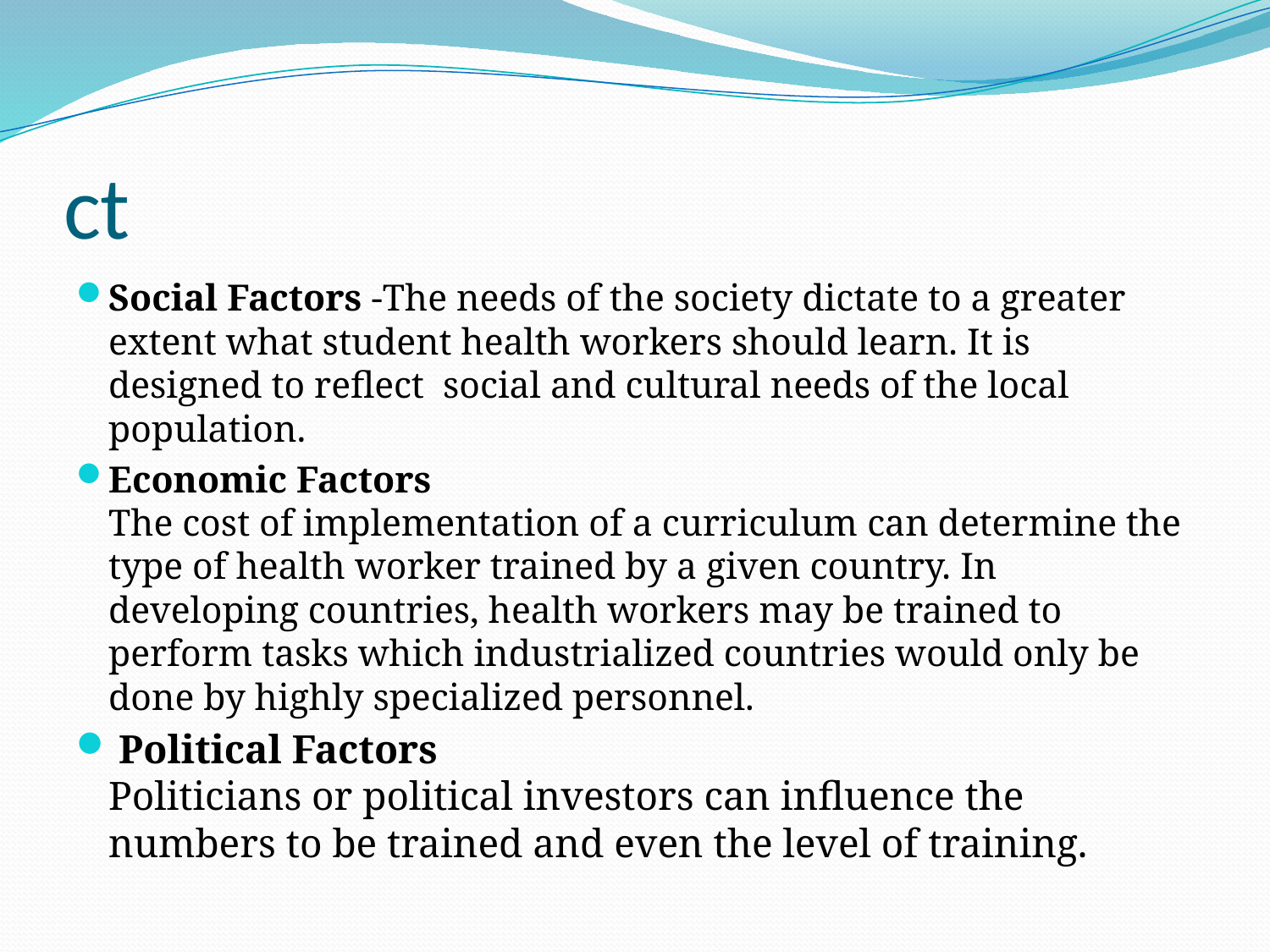

# ct
Social Factors -The needs of the society dictate to a greater extent what student health workers should learn. It is designed to reflect  social and cultural needs of the local population.
Economic Factors
The cost of implementation of a curriculum can determine the type of health worker trained by a given country. In developing countries, health workers may be trained to perform tasks which industrialized countries would only be done by highly specialized personnel.
 Political Factors
Politicians or political investors can influence the numbers to be trained and even the level of training.